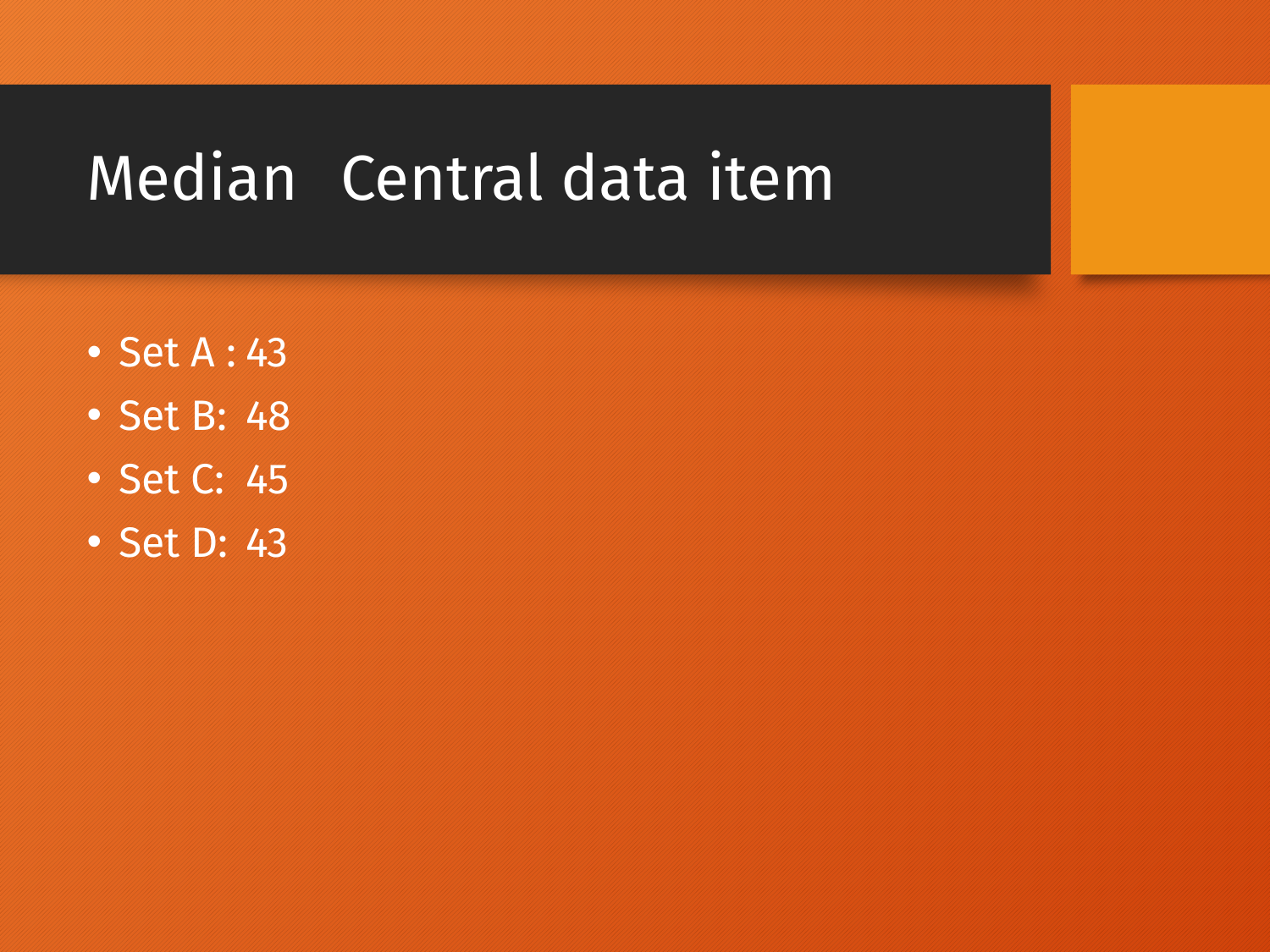

# Median	Central data item
Set A :	43
Set B:	48
Set C:	45
Set D:	43